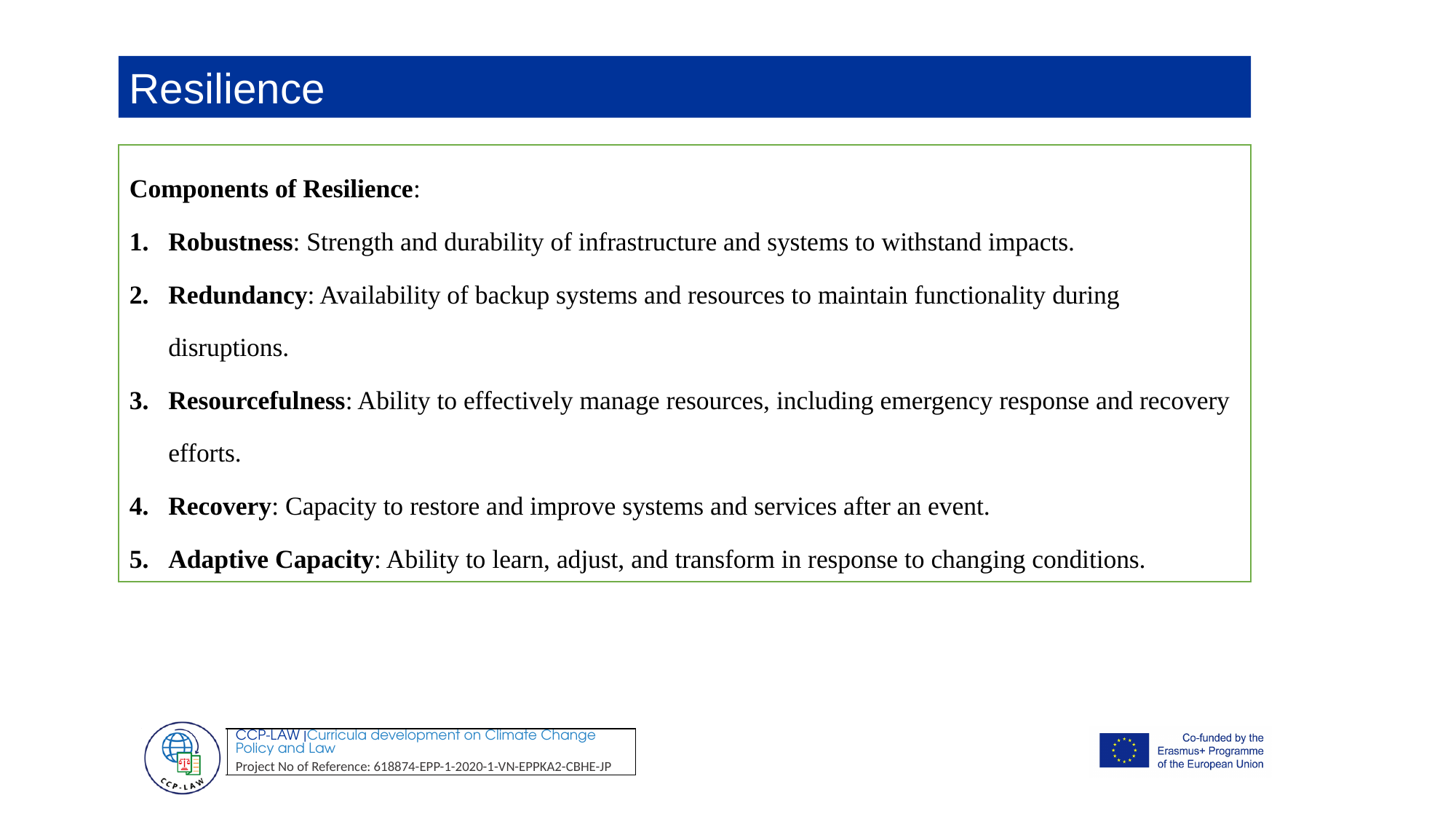

Resilience
Components of Resilience:
Robustness: Strength and durability of infrastructure and systems to withstand impacts.
Redundancy: Availability of backup systems and resources to maintain functionality during disruptions.
Resourcefulness: Ability to effectively manage resources, including emergency response and recovery efforts.
Recovery: Capacity to restore and improve systems and services after an event.
Adaptive Capacity: Ability to learn, adjust, and transform in response to changing conditions.